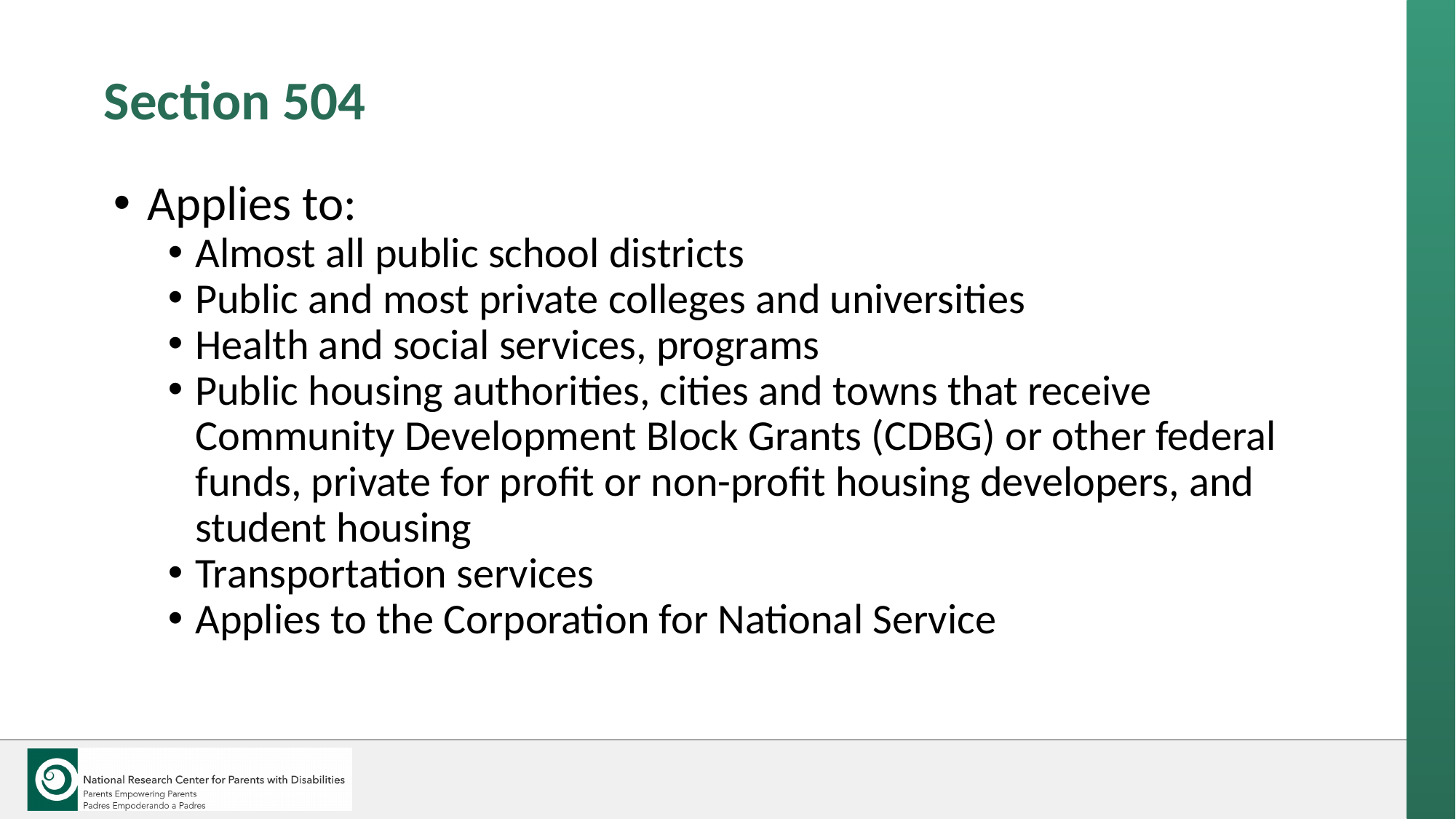

# Section 504
Applies to:
Almost all public school districts
Public and most private colleges and universities
Health and social services, programs
Public housing authorities, cities and towns that receive Community Development Block Grants (CDBG) or other federal funds, private for profit or non-profit housing developers, and student housing
Transportation services
Applies to the Corporation for National Service